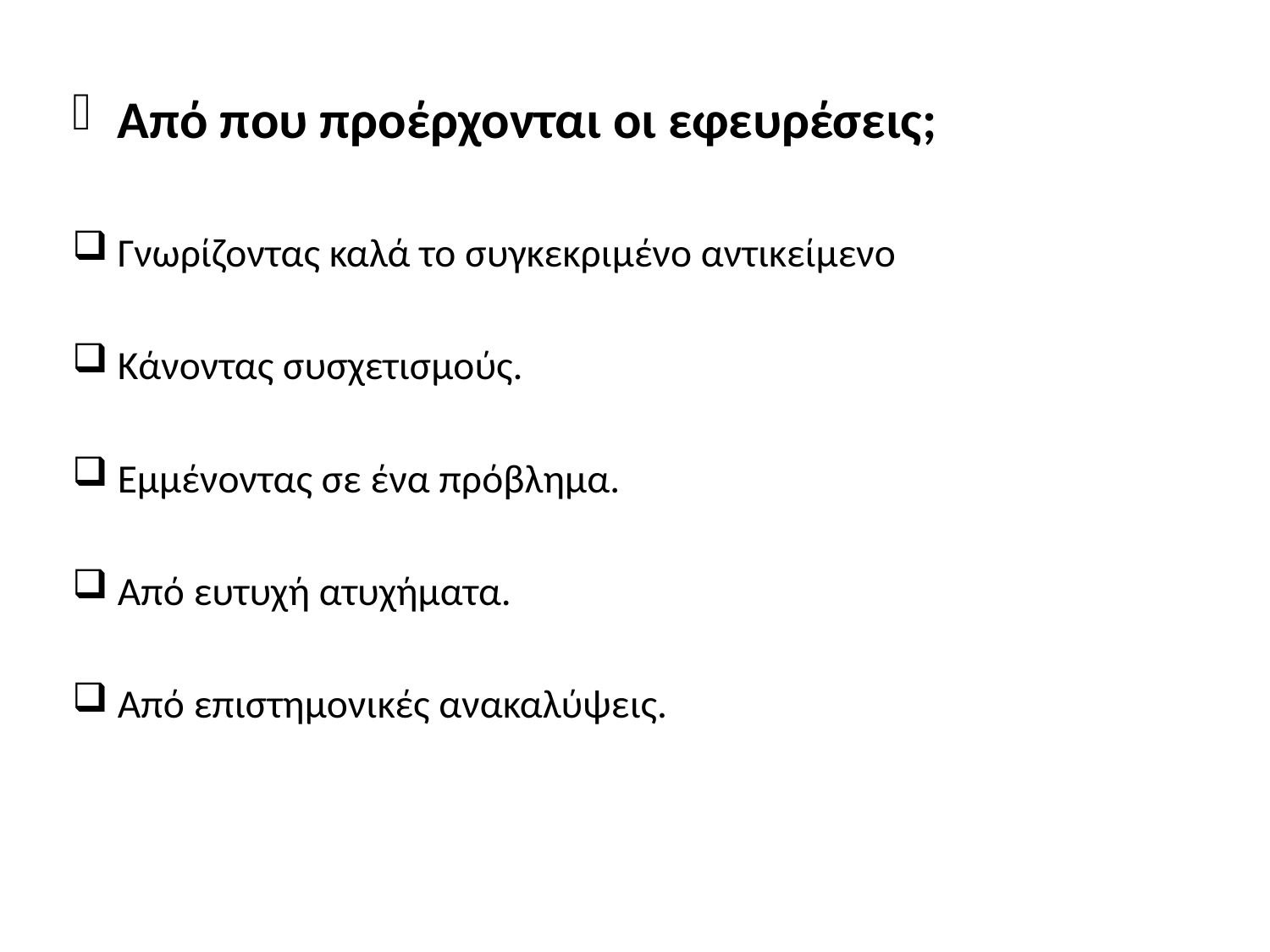

Από που προέρχονται οι εφευρέσεις;

Γνωρίζοντας καλά το συγκεκριμένο αντικείμενο

Κάνοντας συσχετισμούς.

Εμμένοντας σε ένα πρόβλημα.

Από ευτυχή ατυχήματα.

Από επιστημονικές ανακαλύψεις.